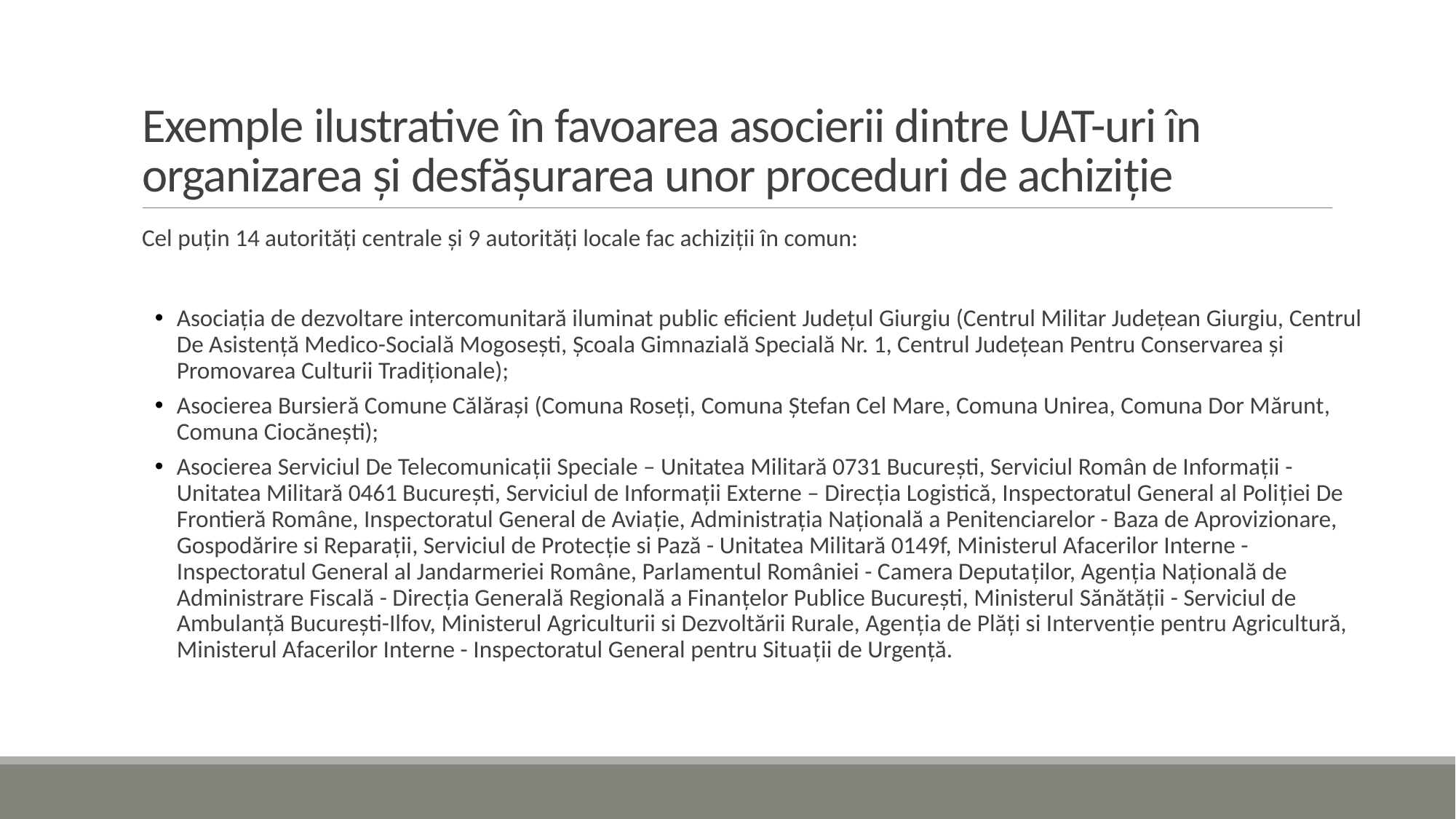

# Exemple ilustrative în favoarea asocierii dintre UAT-uri în organizarea și desfășurarea unor proceduri de achiziție
Cel puțin 14 autorități centrale și 9 autorități locale fac achiziții în comun:

Asociația de dezvoltare intercomunitară iluminat public eficient Județul Giurgiu (Centrul Militar Județean Giurgiu, Centrul De Asistență Medico-Socială Mogosești, Școala Gimnazială Specială Nr. 1, Centrul Județean Pentru Conservarea și Promovarea Culturii Tradiționale);
Asocierea Bursieră Comune Călărași (Comuna Roseți, Comuna Ștefan Cel Mare, Comuna Unirea, Comuna Dor Mărunt, Comuna Ciocănești);
Asocierea Serviciul De Telecomunicaţii Speciale – Unitatea Militară 0731 Bucureşti, Serviciul Român de Informaţii - Unitatea Militară 0461 Bucureşti, Serviciul de Informaţii Externe – Direcţia Logistică, Inspectoratul General al Poliţiei De Frontieră Române, Inspectoratul General de Aviaţie, Administraţia Naţională a Penitenciarelor - Baza de Aprovizionare, Gospodărire si Reparaţii, Serviciul de Protecţie si Pază - Unitatea Militară 0149f, Ministerul Afacerilor Interne - Inspectoratul General al Jandarmeriei Române, Parlamentul României - Camera Deputaţilor, Agenţia Naţională de Administrare Fiscală - Direcţia Generală Regională a Finanţelor Publice Bucureşti, Ministerul Sănătăţii - Serviciul de Ambulanţă Bucureşti-Ilfov, Ministerul Agriculturii si Dezvoltării Rurale, Agenţia de Plăţi si Intervenţie pentru Agricultură, Ministerul Afacerilor Interne - Inspectoratul General pentru Situaţii de Urgenţă.